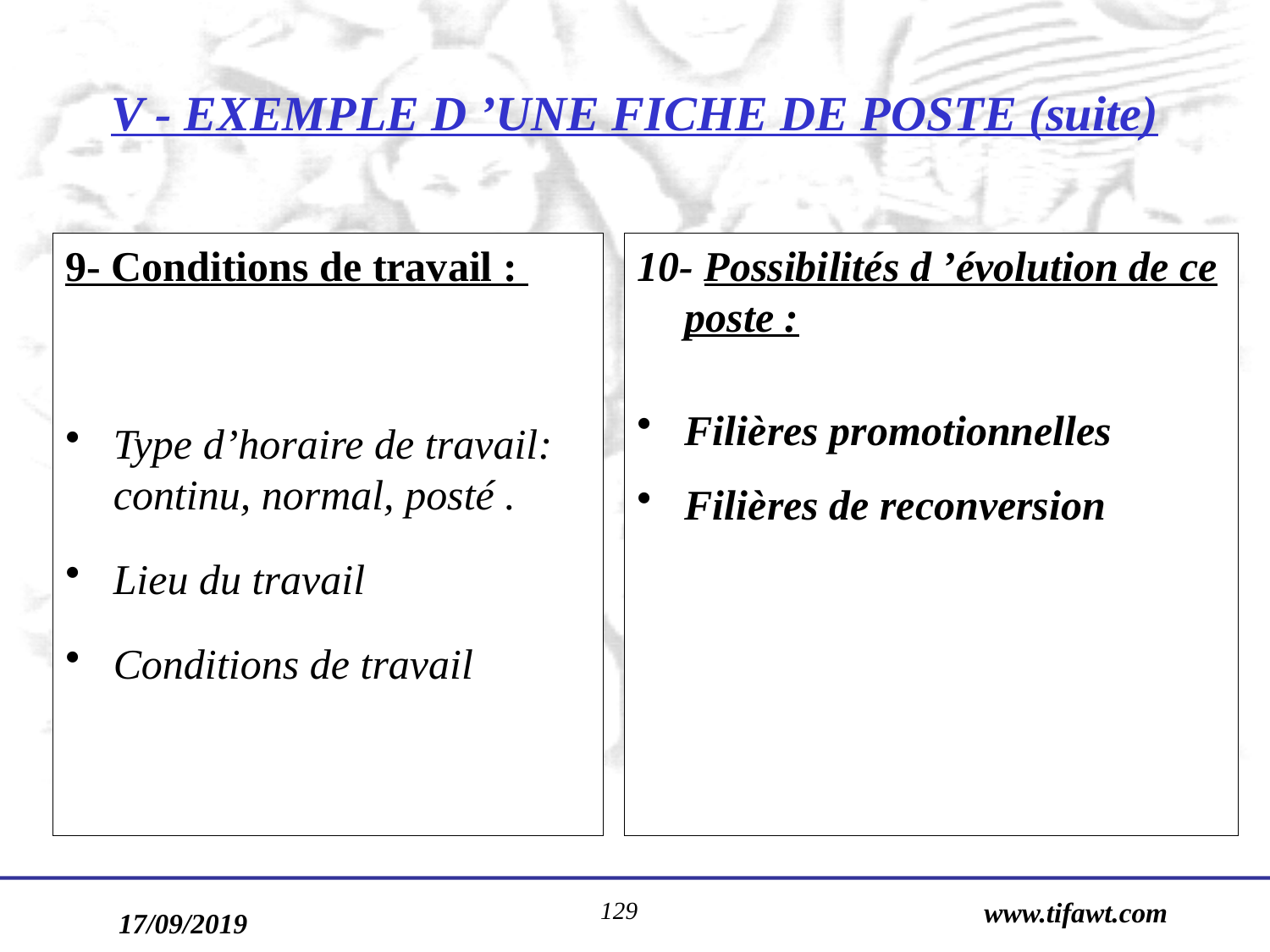

# V - EXEMPLE D ’UNE FICHE DE POSTE (suite)
9- Conditions de travail :

Type d’horaire de travail: continu, normal, posté .
Lieu du travail
Conditions de travail
10- Possibilités d ’évolution de ce poste :

Filières promotionnelles
Filières de reconversion

129
www.tifawt.com
17/09/2019